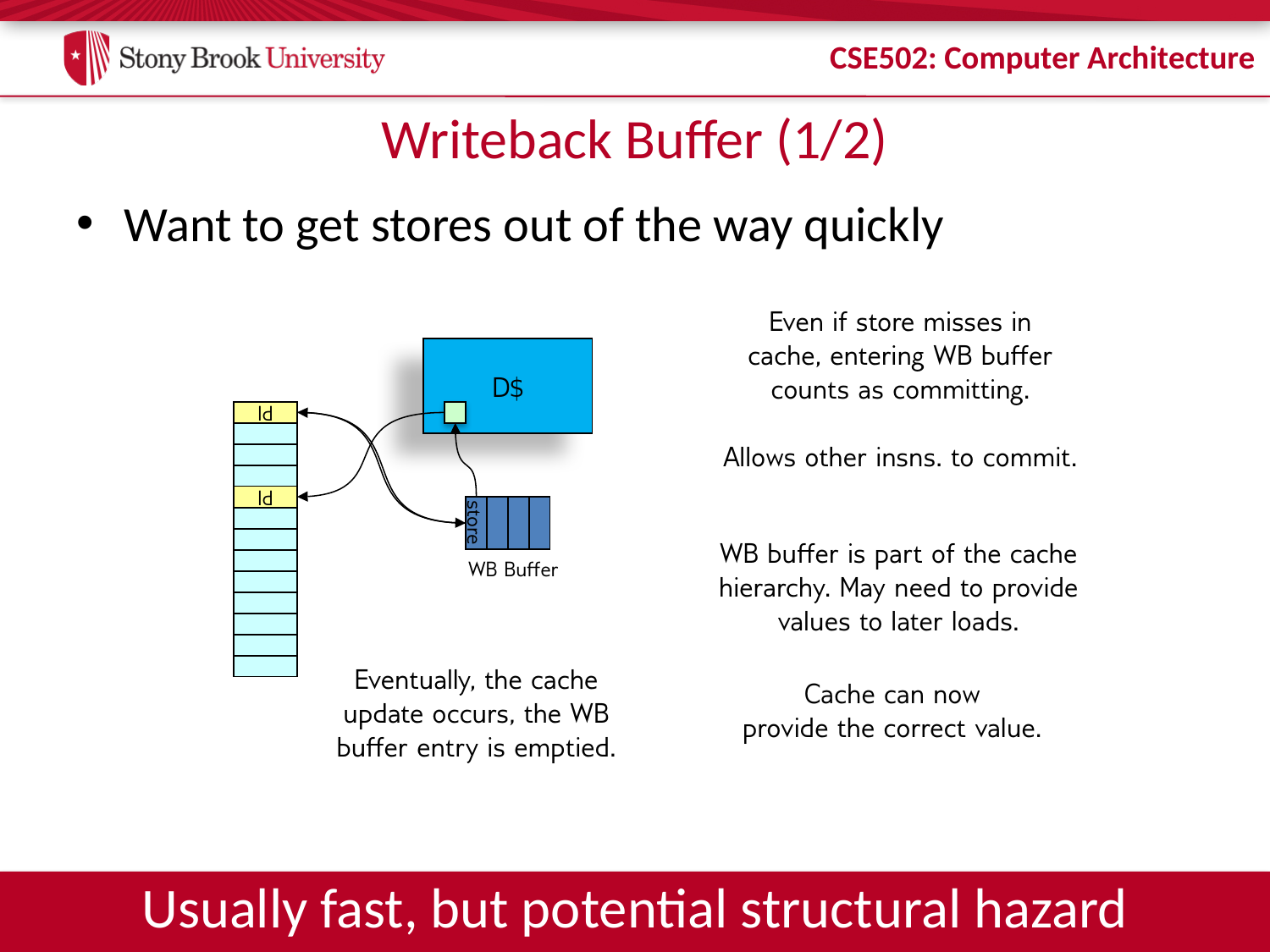

# Writeback Buffer (1/2)
Want to get stores out of the way quickly
Even if store misses in
cache, entering WB buffer
counts as committing.

Allows other insns. to commit.
D$

store
ld

ld

store
WB buffer is part of the cache
hierarchy. May need to provide
values to later loads.

WB Buffer

Eventually, the cache
update occurs, the WB
buffer entry is emptied.

Cache can now
provide the correct value.
Usually fast, but potential structural hazard